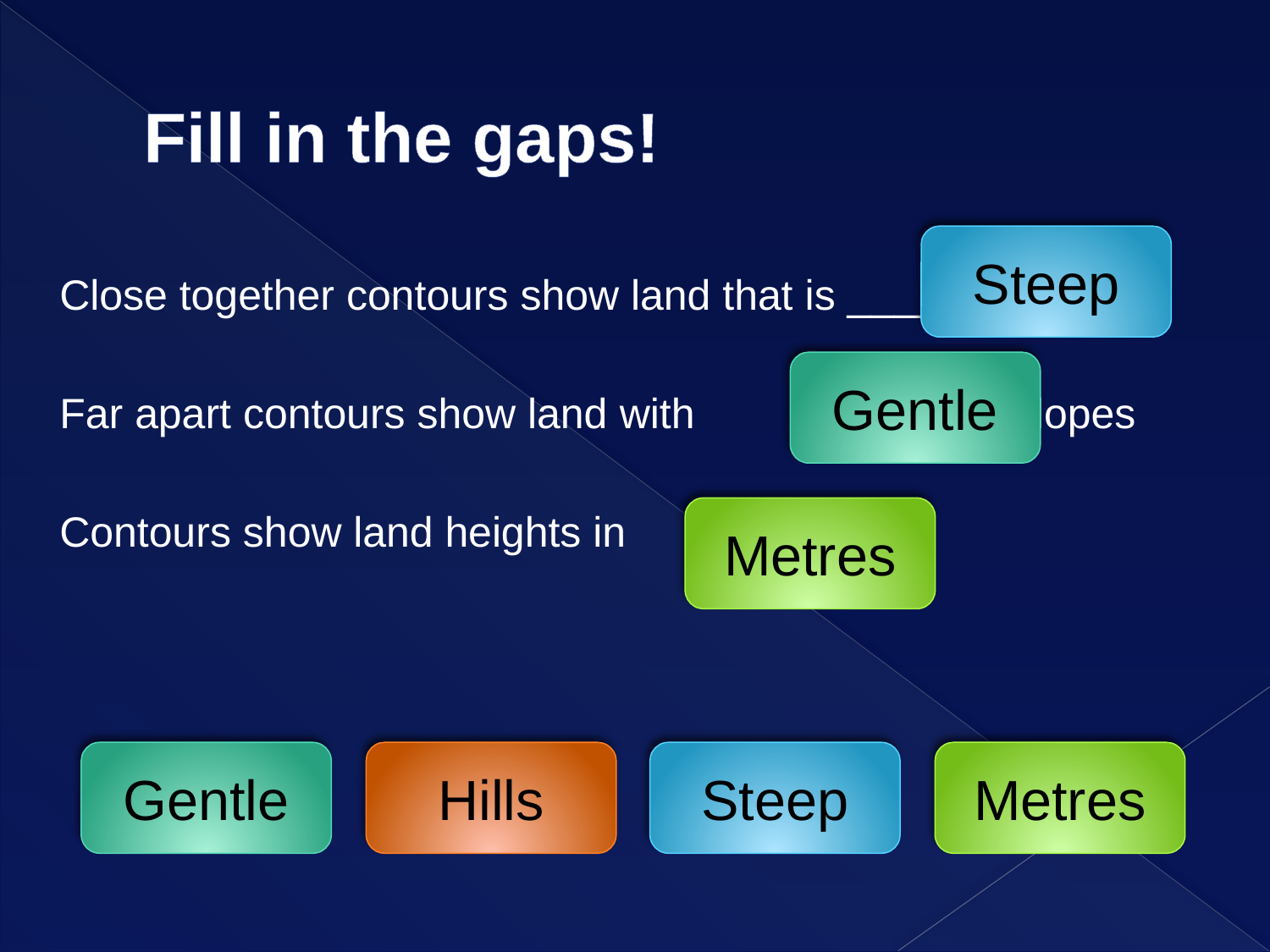

# Fill in the gaps!
Steep
Close together contours show land that is __________

Far apart contours show land with                           slopes

Contours show land heights in
Gentle
Metres
Metres
Gentle
Hills
Steep